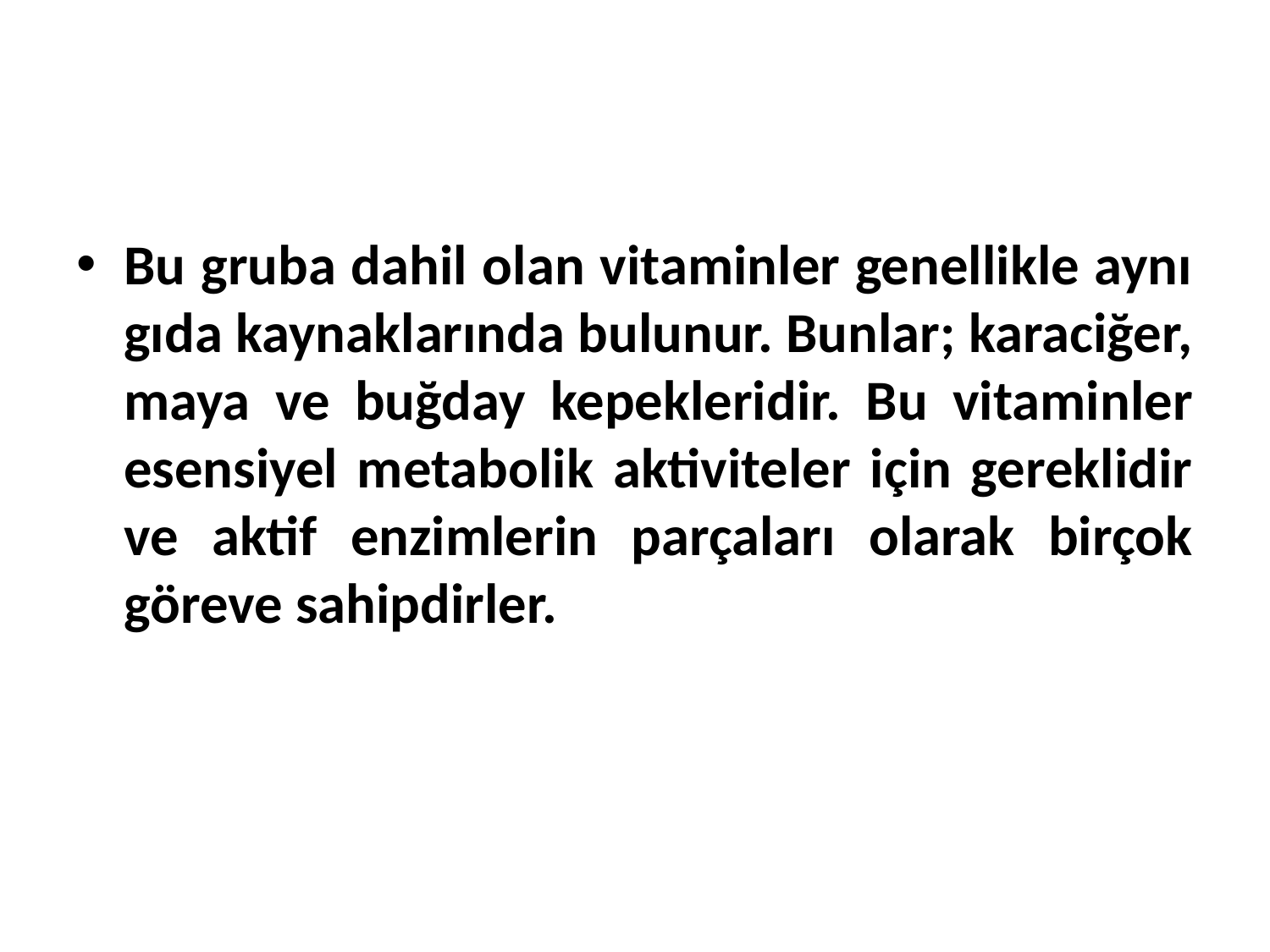

Bu gruba dahil olan vitaminler genellikle aynı gıda kaynaklarında bulunur. Bunlar; karaciğer, maya ve buğday kepekleridir. Bu vitaminler esensiyel metabolik aktiviteler için gereklidir ve aktif enzimlerin parçaları olarak birçok göreve sahipdirler.